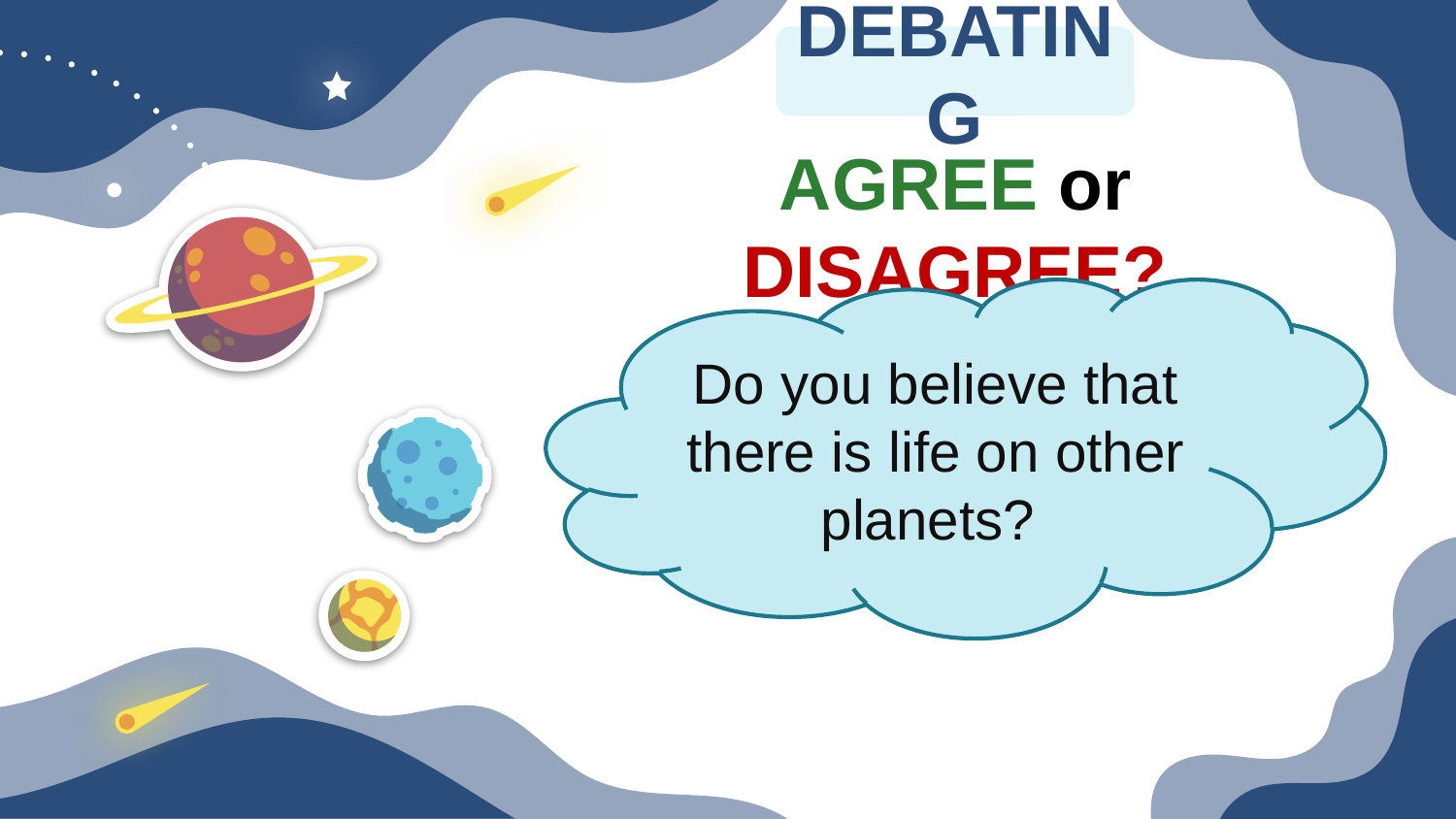

DEBATING

AGREE or DISAGREE?

Do you believe that there is life on other planets?

The Sun’s mass compared to Earth’s

Distance between Earth and the Moon